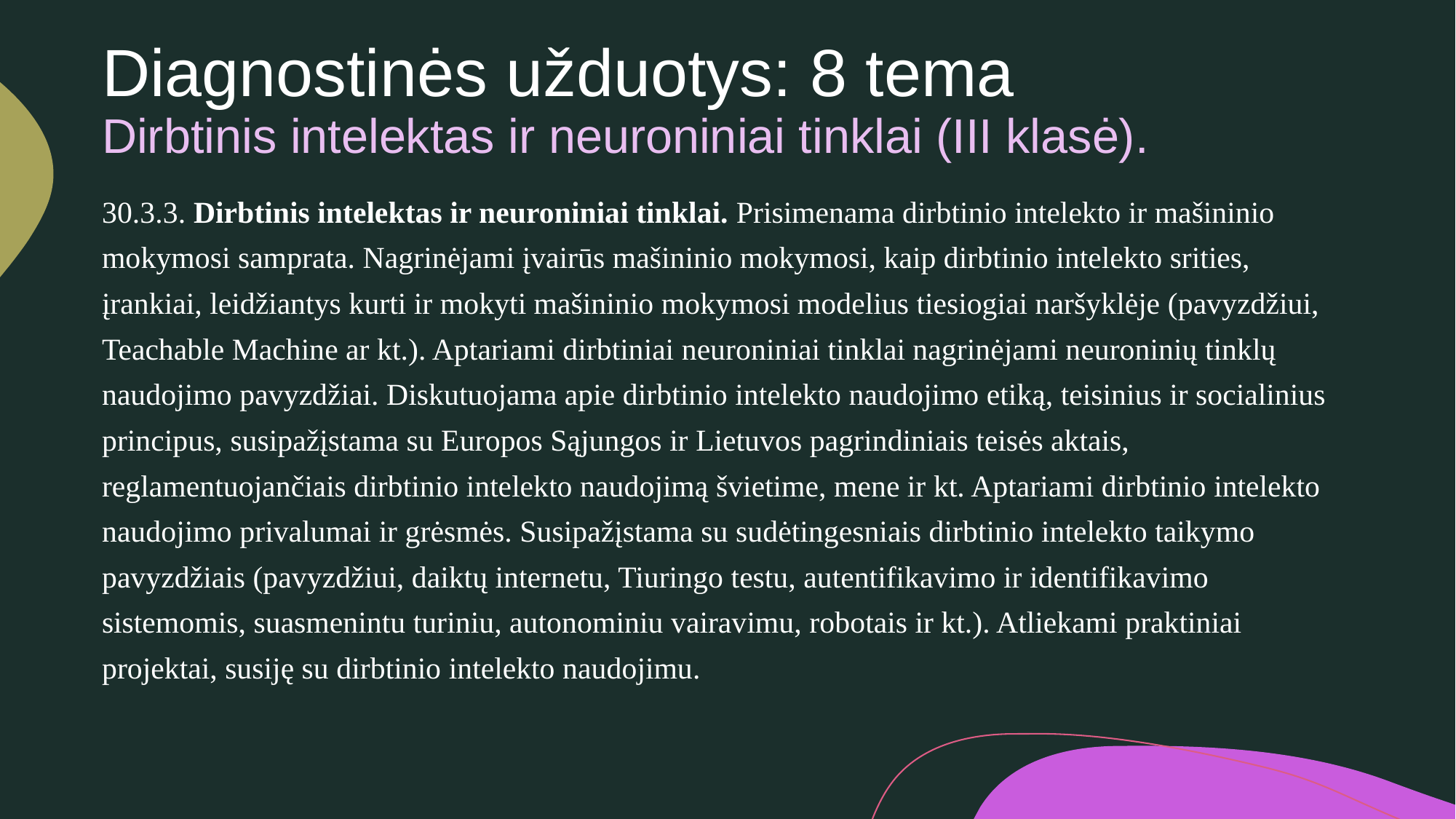

# Diagnostinės užduotys: 8 tema Dirbtinis intelektas ir neuroniniai tinklai (III klasė).
30.3.3. Dirbtinis intelektas ir neuroniniai tinklai. Prisimenama dirbtinio intelekto ir mašininio mokymosi samprata. Nagrinėjami įvairūs mašininio mokymosi, kaip dirbtinio intelekto srities, įrankiai, leidžiantys kurti ir mokyti mašininio mokymosi modelius tiesiogiai naršyklėje (pavyzdžiui, Teachable Machine ar kt.). Aptariami dirbtiniai neuroniniai tinklai nagrinėjami neuroninių tinklų naudojimo pavyzdžiai. Diskutuojama apie dirbtinio intelekto naudojimo etiką, teisinius ir socialinius principus, susipažįstama su Europos Sąjungos ir Lietuvos pagrindiniais teisės aktais, reglamentuojančiais dirbtinio intelekto naudojimą švietime, mene ir kt. Aptariami dirbtinio intelekto naudojimo privalumai ir grėsmės. Susipažįstama su sudėtingesniais dirbtinio intelekto taikymo pavyzdžiais (pavyzdžiui, daiktų internetu, Tiuringo testu, autentifikavimo ir identifikavimo sistemomis, suasmenintu turiniu, autonominiu vairavimu, robotais ir kt.). Atliekami praktiniai projektai, susiję su dirbtinio intelekto naudojimu.